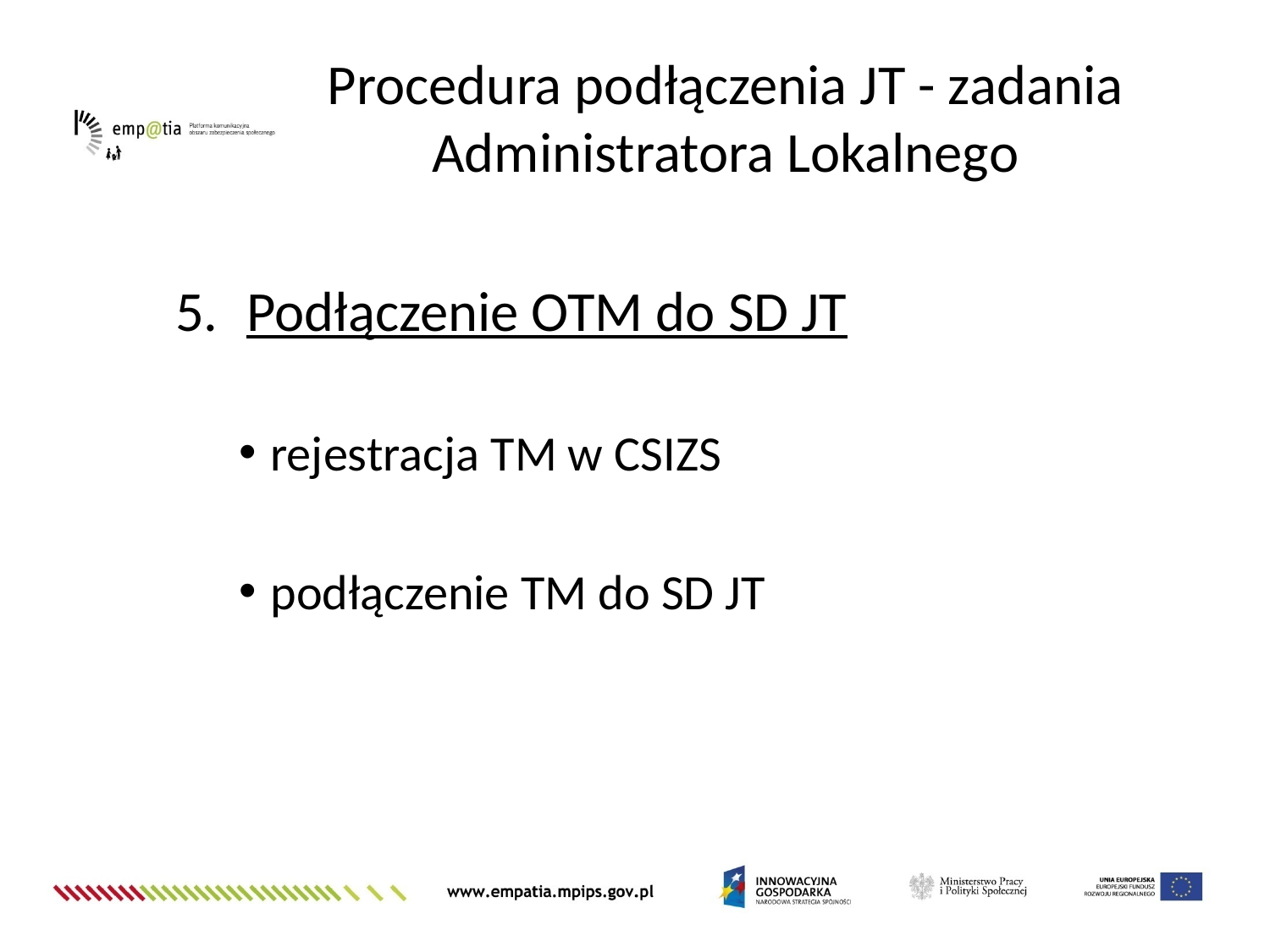

Procedura podłączenia JT - zadania Administratora Lokalnego

Podłączenie OTM do SD JT

rejestracja TM w CSIZS

podłączenie TM do SD JT